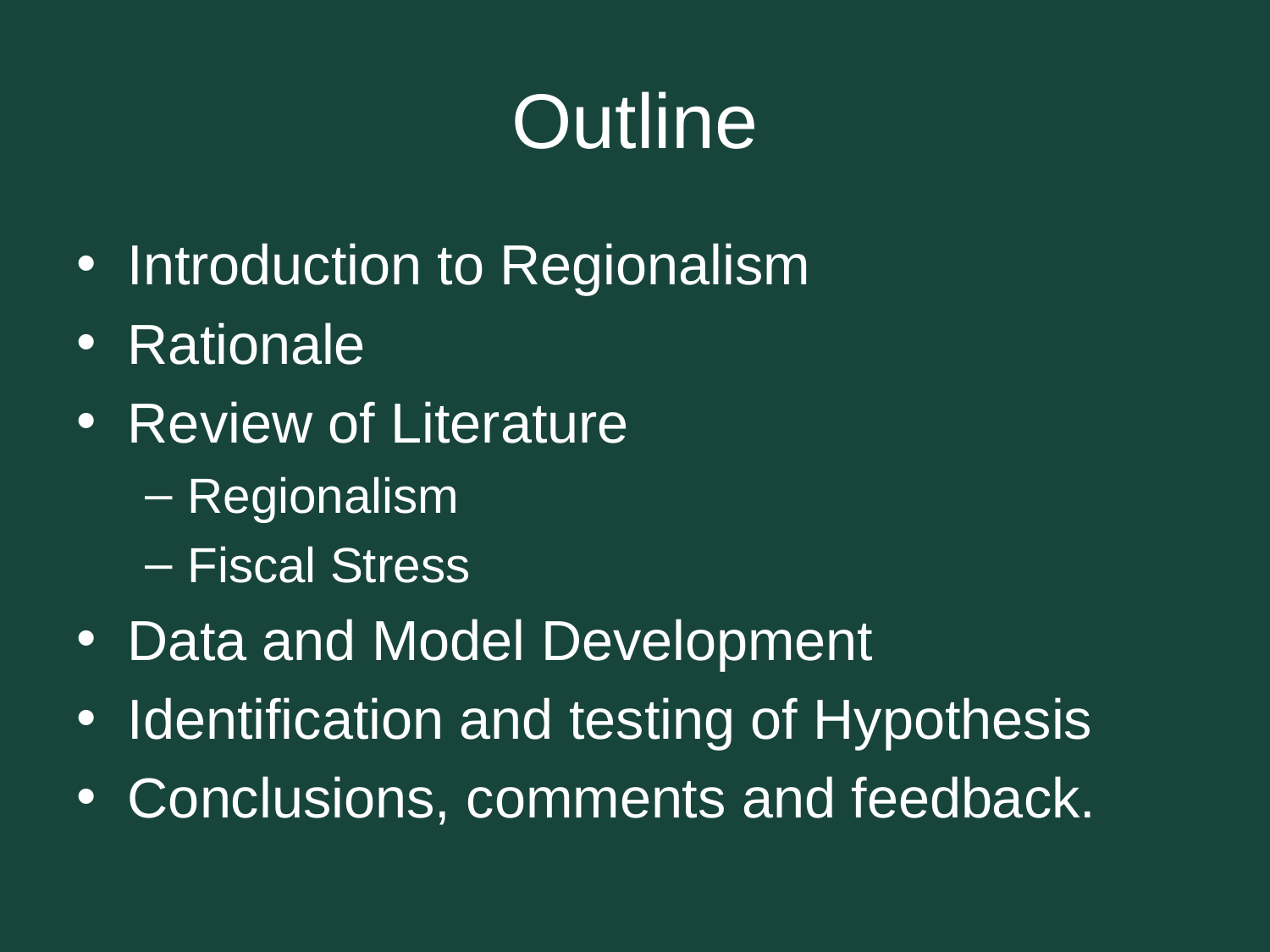

# Outline
Introduction to Regionalism
Rationale
Review of Literature
Regionalism
Fiscal Stress
Data and Model Development
Identification and testing of Hypothesis
Conclusions, comments and feedback.